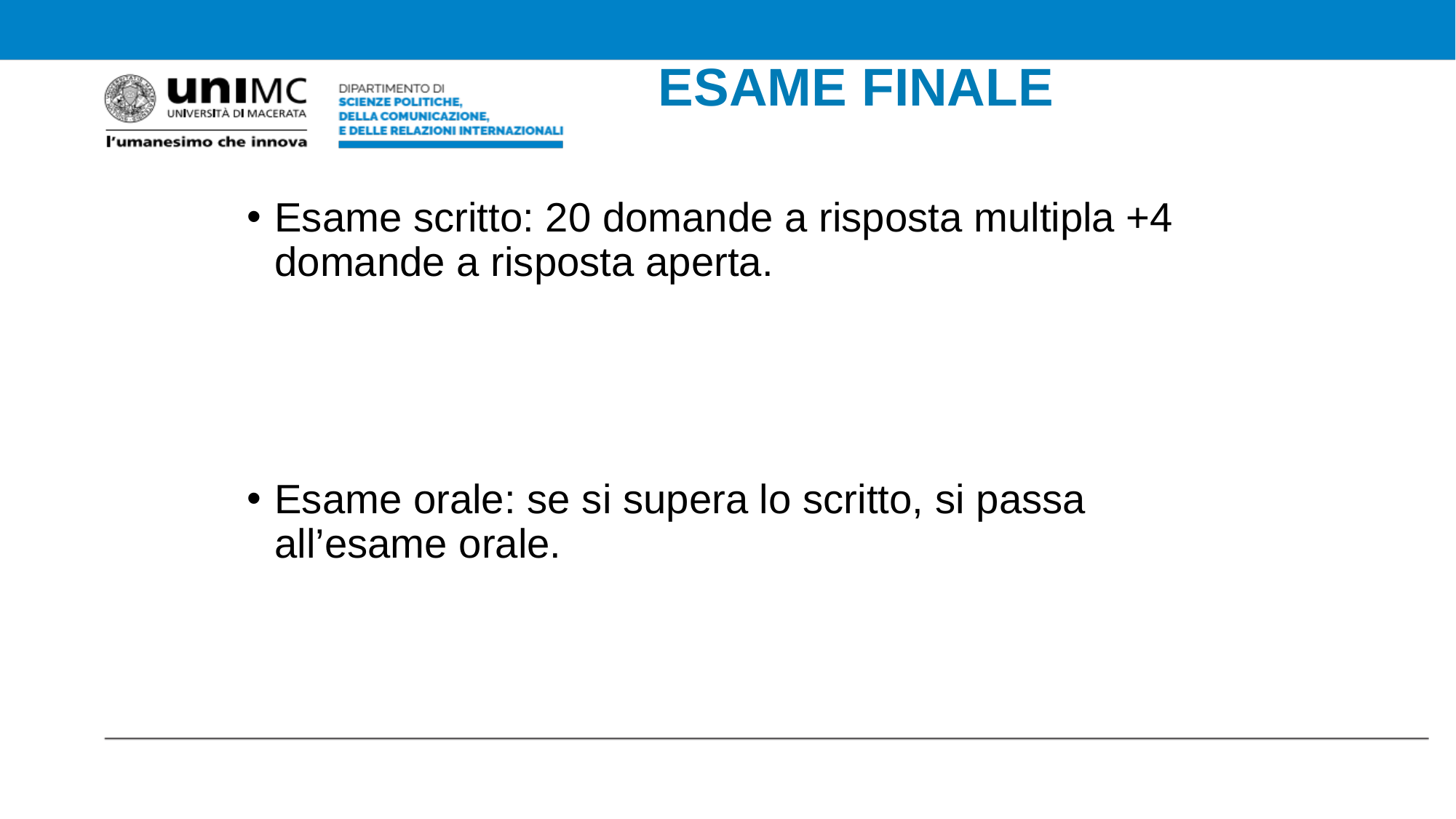

# ESAME FINALE
Esame scritto: 20 domande a risposta multipla +4 domande a risposta aperta.

Esame orale: se si supera lo scritto, si passa all’esame orale.